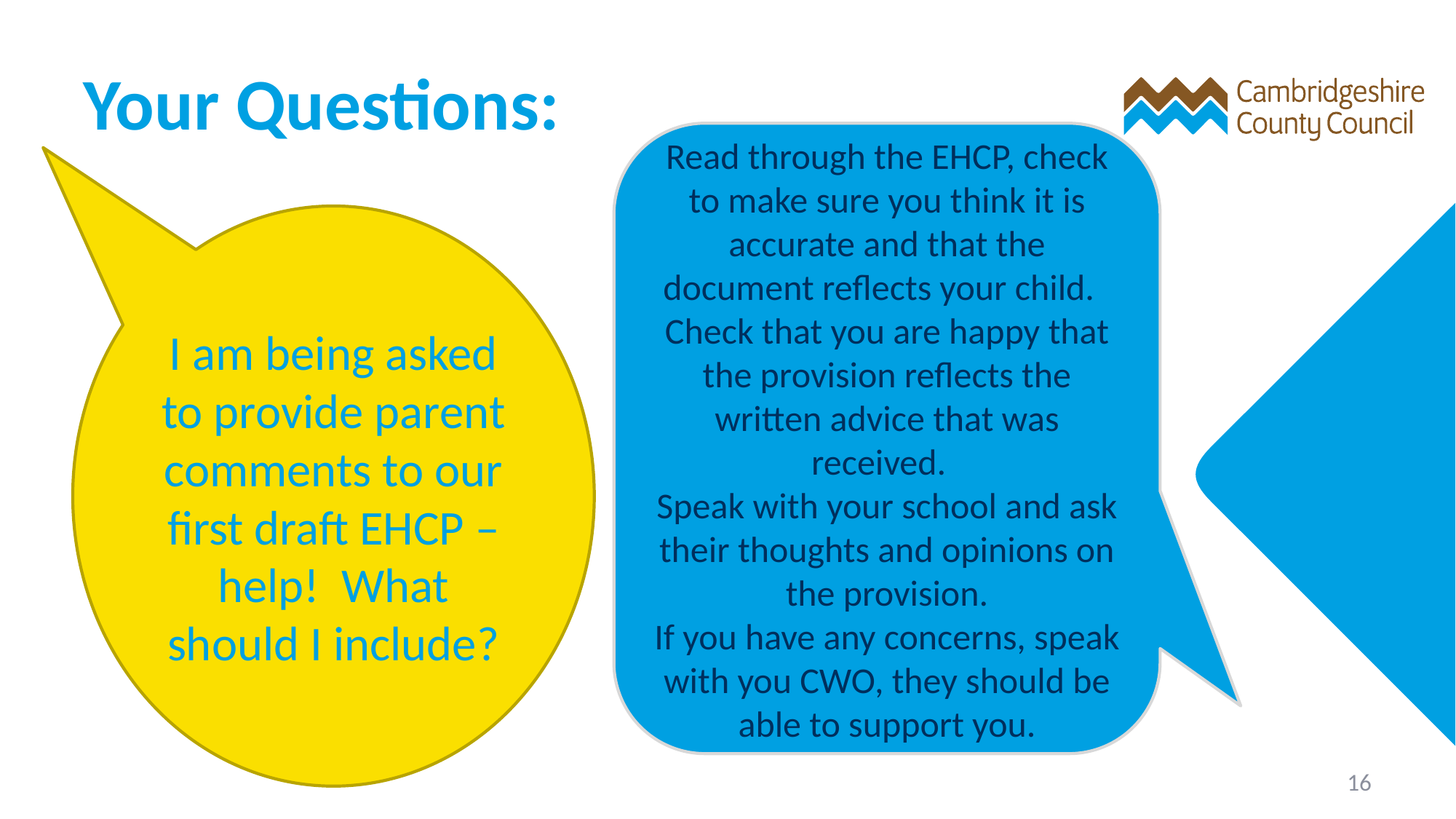

# Your Questions:
Read through the EHCP, check to make sure you think it is accurate and that the document reflects your child.
Check that you are happy that the provision reflects the written advice that was received.
Speak with your school and ask their thoughts and opinions on the provision.
If you have any concerns, speak with you CWO, they should be able to support you.
I am being asked to provide parent comments to our first draft EHCP – help!  What should I include?
16